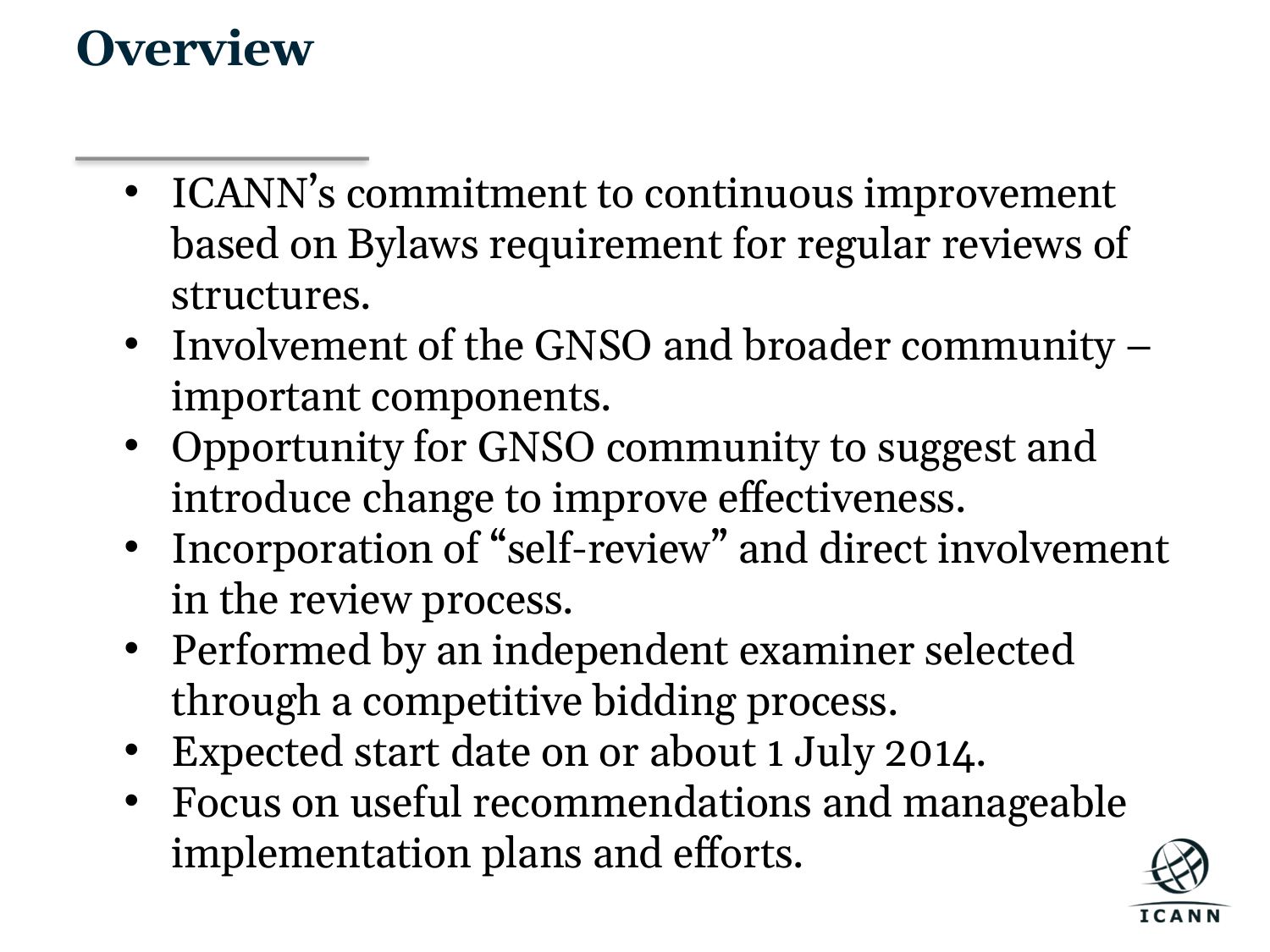

Overview
ICANN’s commitment to continuous improvement based on Bylaws requirement for regular reviews of structures.
Involvement of the GNSO and broader community – important components.
Opportunity for GNSO community to suggest and introduce change to improve effectiveness.
Incorporation of “self-review” and direct involvement in the review process.
Performed by an independent examiner selected through a competitive bidding process.
Expected start date on or about 1 July 2014.
Focus on useful recommendations and manageable implementation plans and efforts.